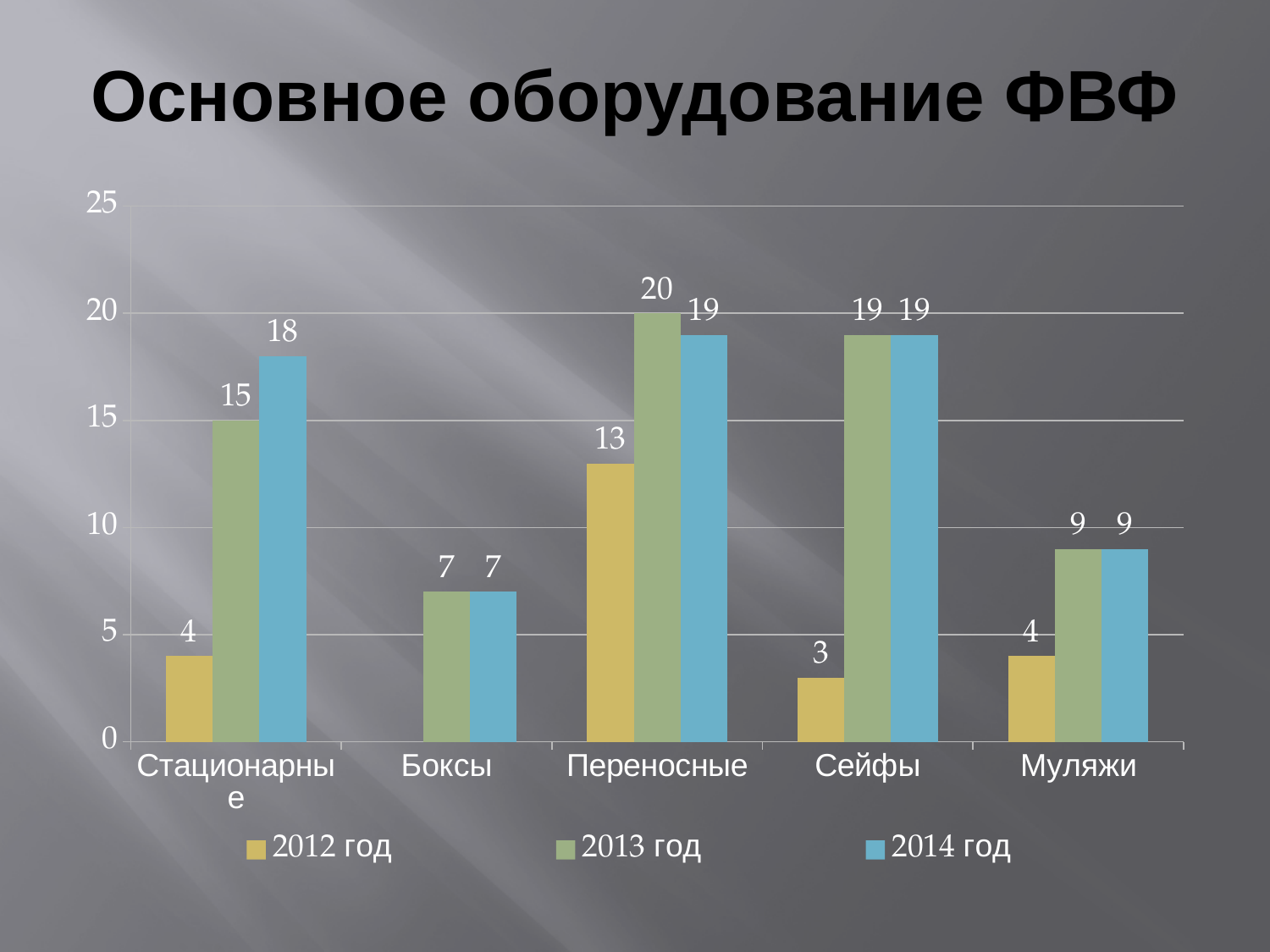

# Основное оборудование ФВФ

### Chart

| Category | 2012 год | 2013 год | 2014 год |
|---|---|---|---|
| Стационарные | 4.0 | 15.0 | 18.0 |
| Боксы | None | 7.0 | 7.0 |
| Переносные | 13.0 | 20.0 | 19.0 |
| Сейфы | 3.0 | 19.0 | 19.0 |
| Муляжи | 4.0 | 9.0 | 9.0 |